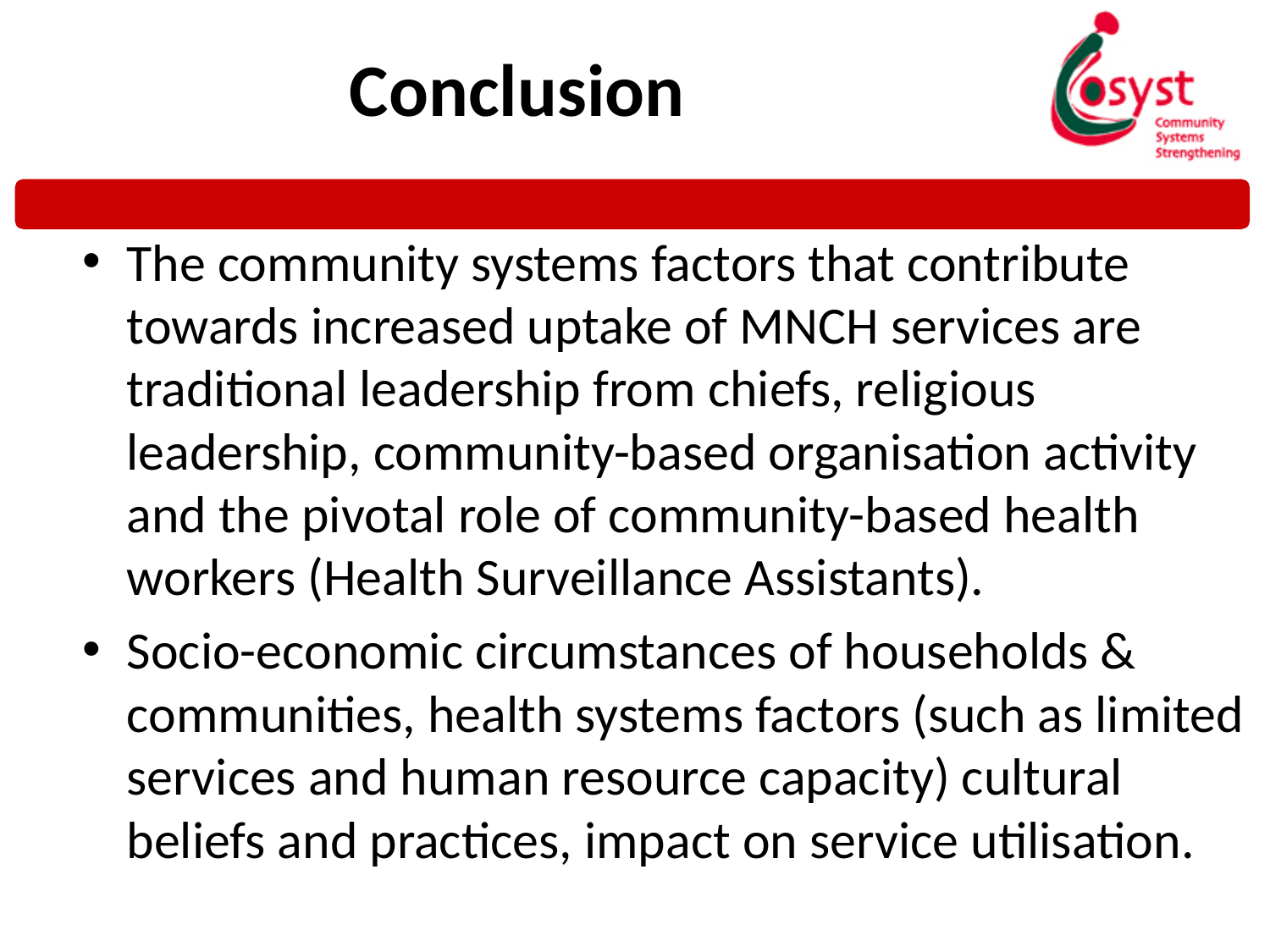

# Conclusions
Conclusion
The community systems factors that contribute towards increased uptake of MNCH services are traditional leadership from chiefs, religious leadership, community-based organisation activity and the pivotal role of community-based health workers (Health Surveillance Assistants).
Socio-economic circumstances of households & communities, health systems factors (such as limited services and human resource capacity) cultural beliefs and practices, impact on service utilisation.